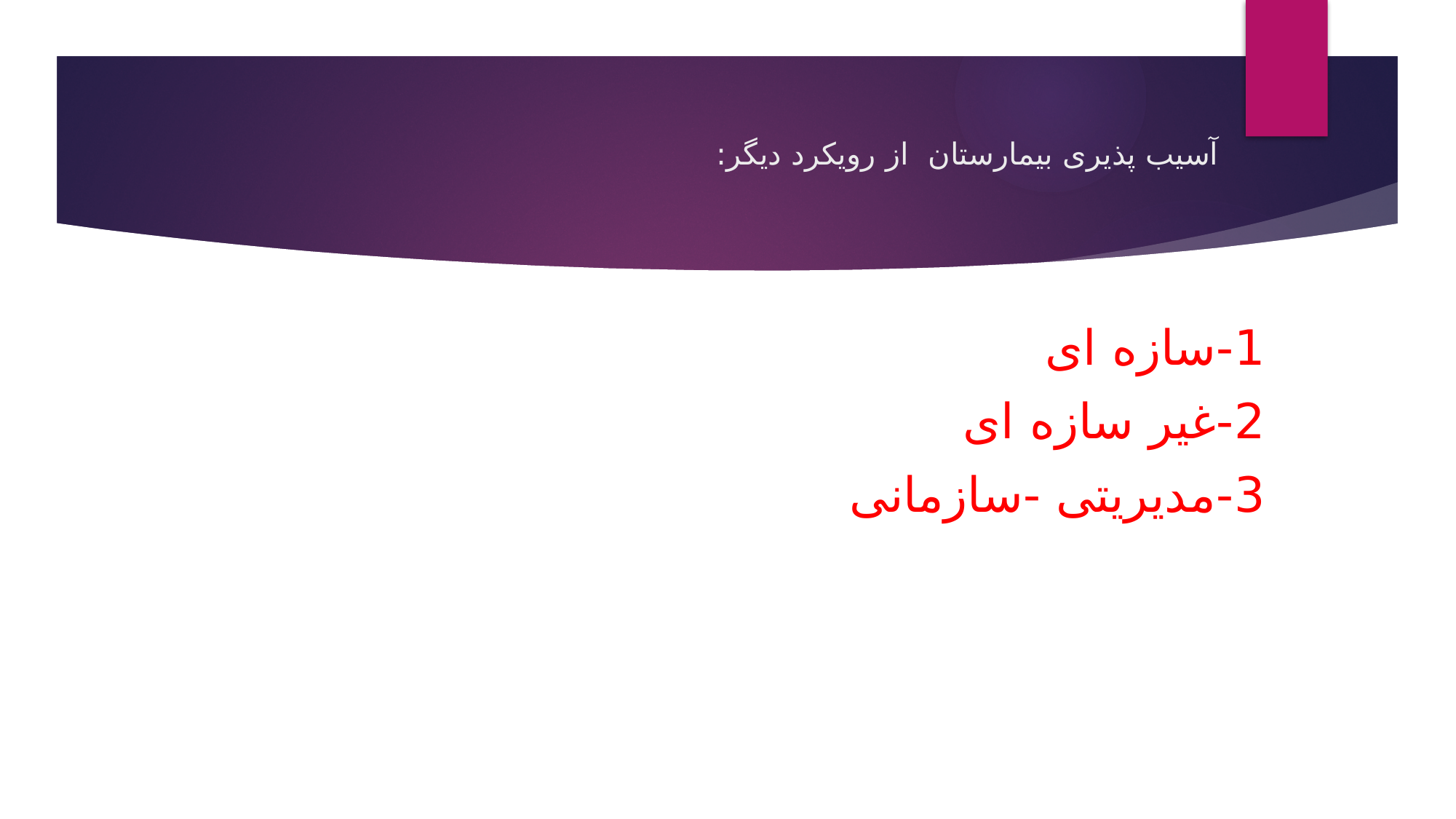

# آسیب پذیری بیمارستان  از رویکرد دیگر:
1-سازه ای
2-غیر سازه ای
3-مدیریتی -سازمانی